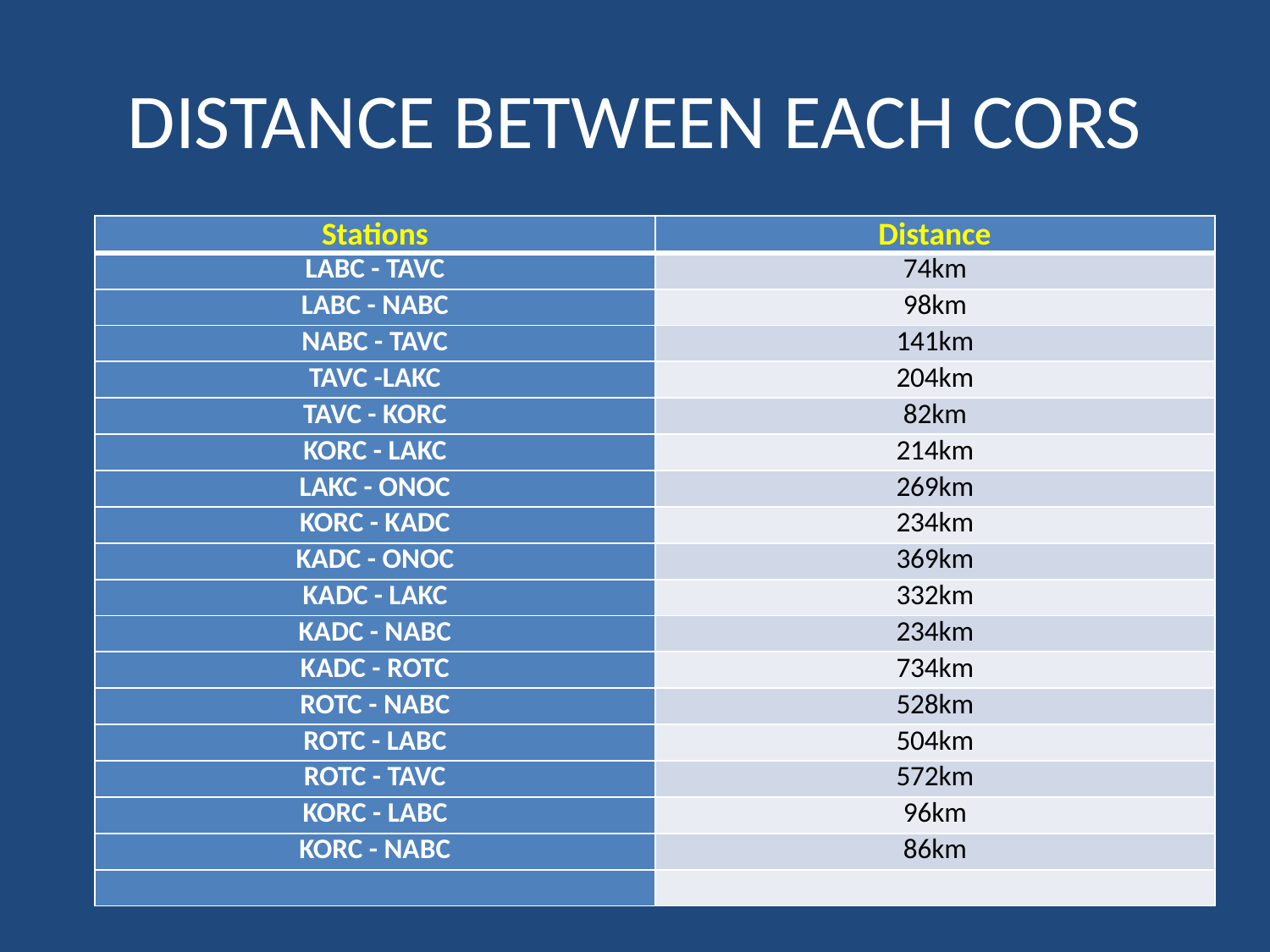

# DISTANCE BETWEEN EACH CORS
| Stations | Distance |
| --- | --- |
| LABC - TAVC | 74km |
| LABC - NABC | 98km |
| NABC - TAVC | 141km |
| TAVC -LAKC | 204km |
| TAVC - KORC | 82km |
| KORC - LAKC | 214km |
| LAKC - ONOC | 269km |
| KORC - KADC | 234km |
| KADC - ONOC | 369km |
| KADC - LAKC | 332km |
| KADC - NABC | 234km |
| KADC - ROTC | 734km |
| ROTC - NABC | 528km |
| ROTC - LABC | 504km |
| ROTC - TAVC | 572km |
| KORC - LABC | 96km |
| KORC - NABC | 86km |
|  |  |